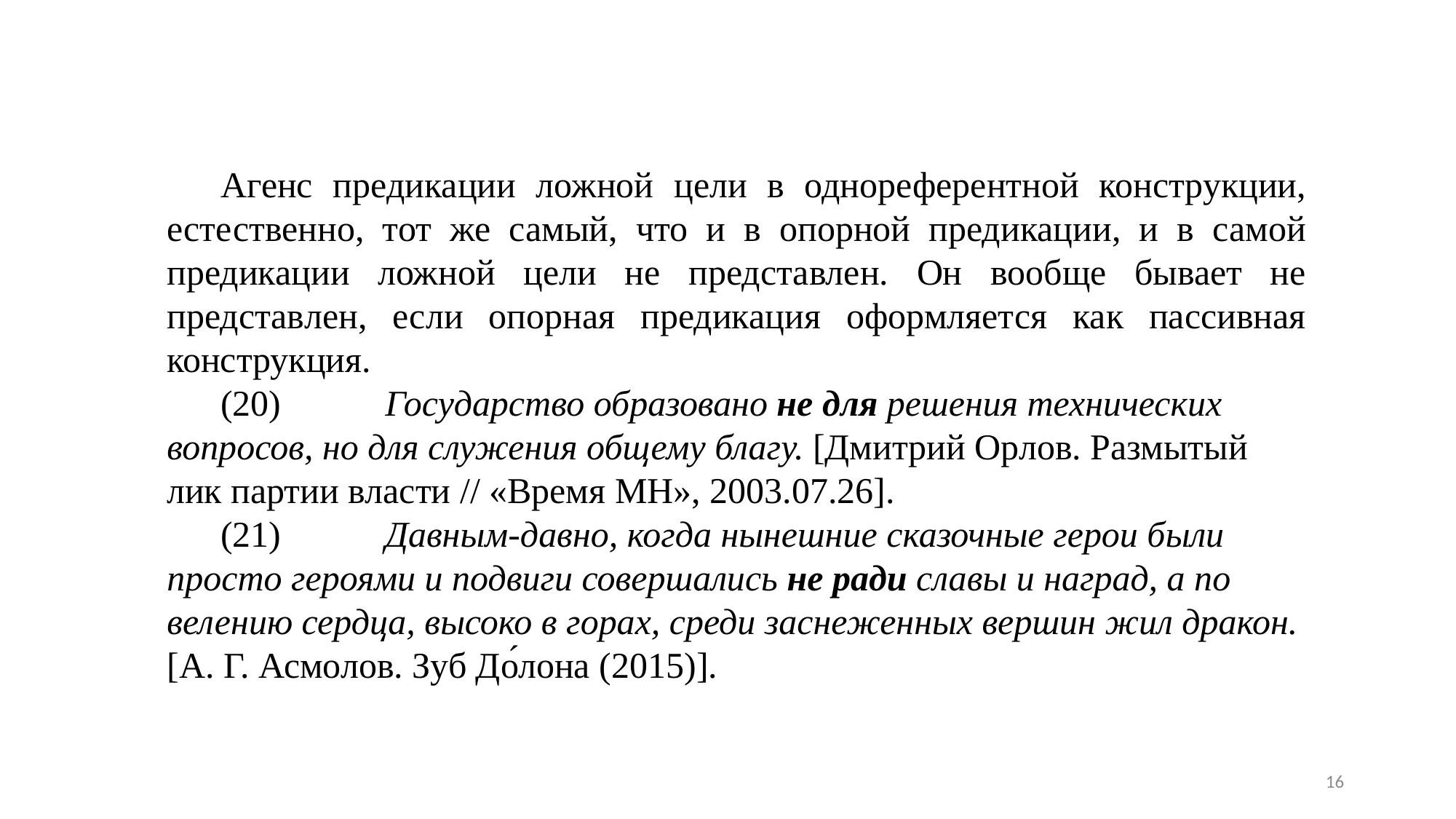

Агенс предикации ложной цели в однореферентной конструкции, естественно, тот же самый, что и в опорной предикации, и в самой предикации ложной цели не представлен. Он вообще бывает не представлен, если опорная предикация оформляется как пассивная конструкция.
(20) 	Государство образовано не для решения технических вопросов, но для служения общему благу. [Дмитрий Орлов. Размытый лик партии власти // «Время МН», 2003.07.26].
(21) 	Давным-давно, когда нынешние сказочные герои были просто героями и подвиги совершались не ради славы и наград, а по велению сердца, высоко в горах, среди заснеженных вершин жил дракон. [А. Г. Асмолов. Зуб До́лона (2015)].
16